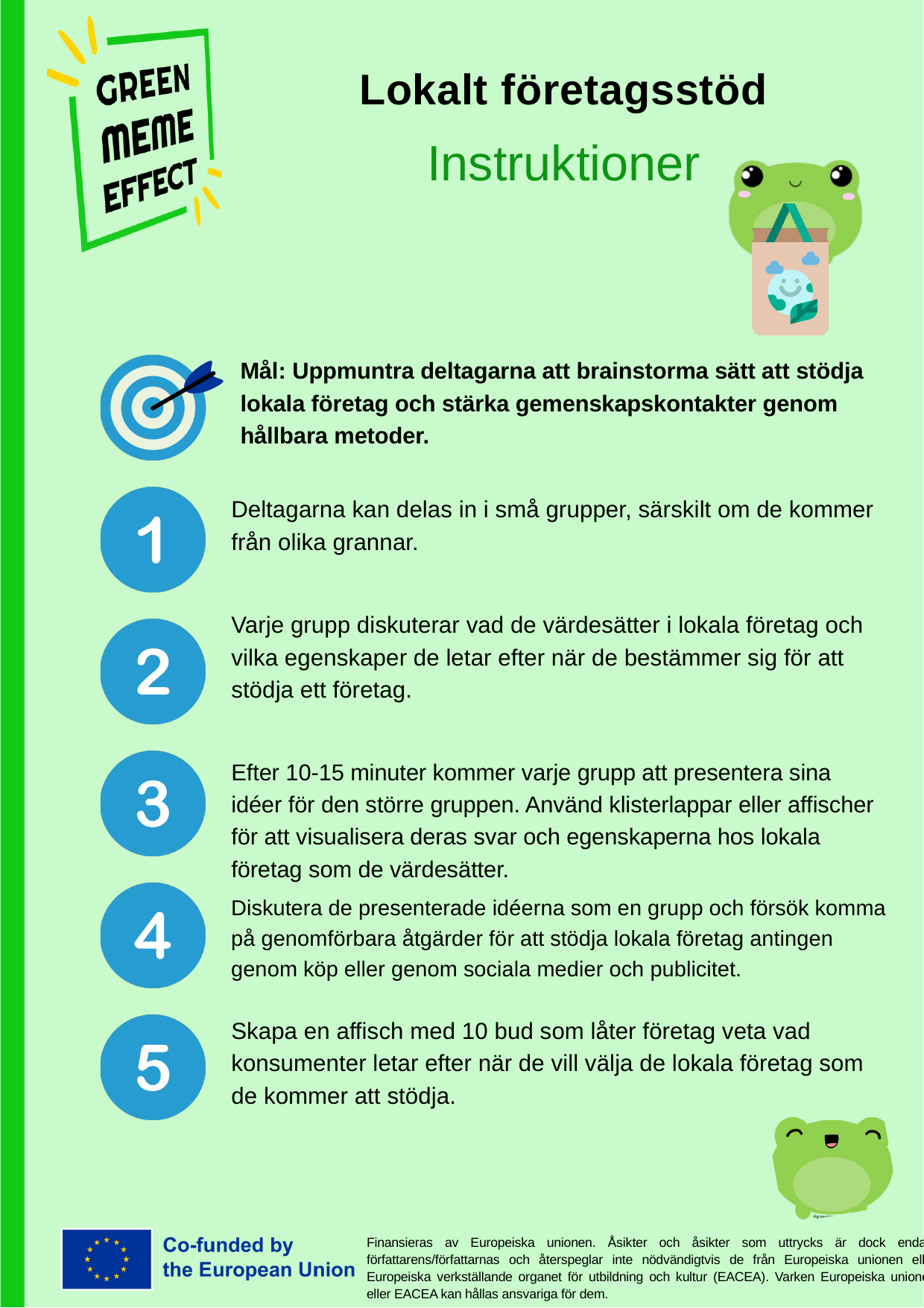

Lokalt företagsstöd
Instruktioner

Mål: Uppmuntra deltagarna att brainstorma sätt att stödja lokala företag och stärka gemenskapskontakter genom hållbara metoder.

Deltagarna kan delas in i små grupper, särskilt om de kommer från olika grannar.
Varje grupp diskuterar vad de värdesätter i lokala företag och vilka egenskaper de letar efter när de bestämmer sig för att stödja ett företag.

Efter 10-15 minuter kommer varje grupp att presentera sina idéer för den större gruppen. Använd klisterlappar eller affischer för att visualisera deras svar och egenskaperna hos lokala företag som de värdesätter.

Diskutera de presenterade idéerna som en grupp och försök komma på genomförbara åtgärder för att stödja lokala företag antingen genom köp eller genom sociala medier och publicitet.
Skapa en affisch med 10 bud som låter företag veta vad konsumenter letar efter när de vill välja de lokala företag som de kommer att stödja.

Finansieras av Europeiska unionen. Åsikter och åsikter som uttrycks är dock endast författarens/författarnas och återspeglar inte nödvändigtvis de från Europeiska unionen eller Europeiska verkställande organet för utbildning och kultur (EACEA). Varken Europeiska unionen eller EACEA kan hållas ansvariga för dem.